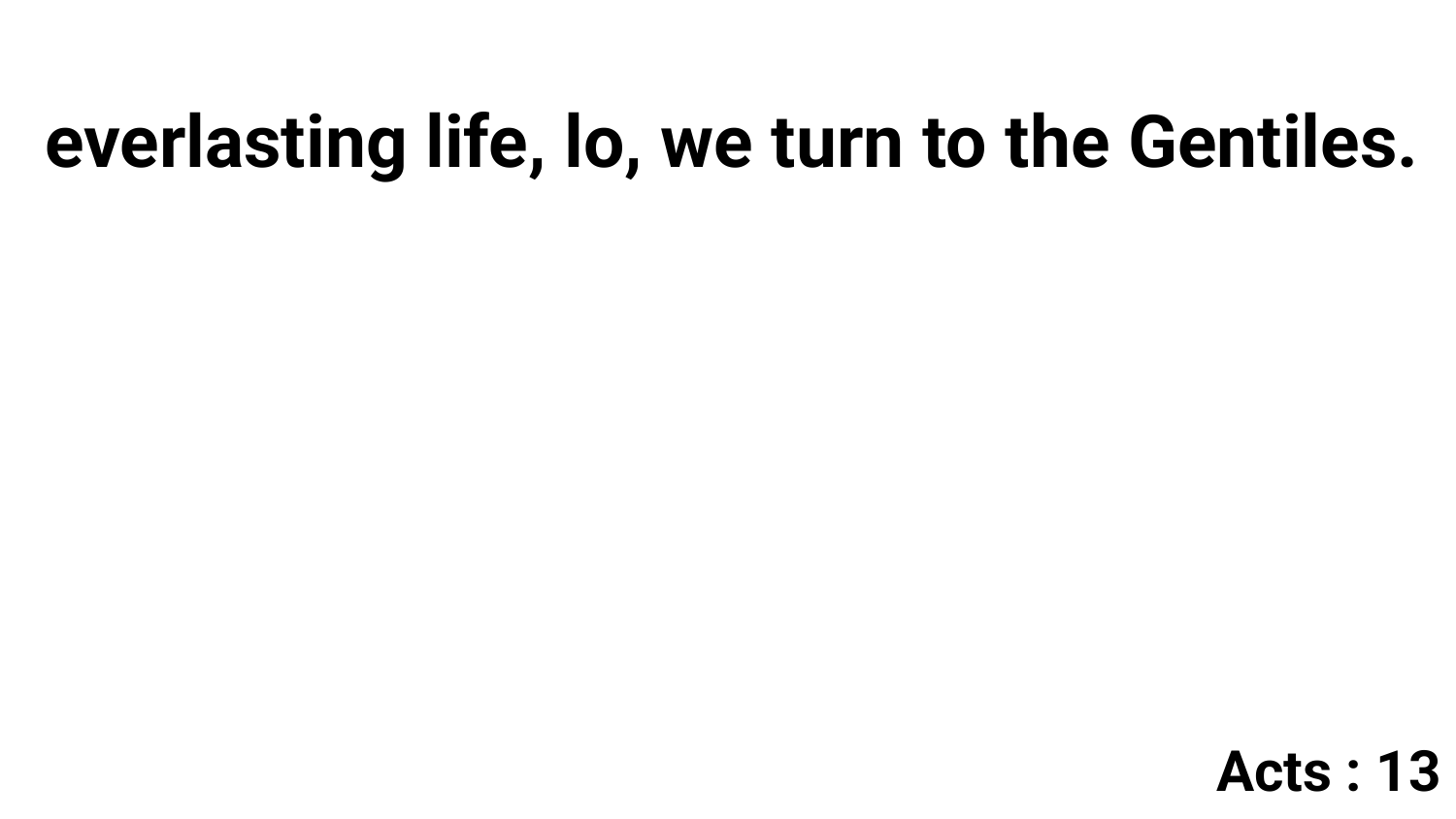

everlasting life, lo, we turn to the Gentiles.
Acts : 13